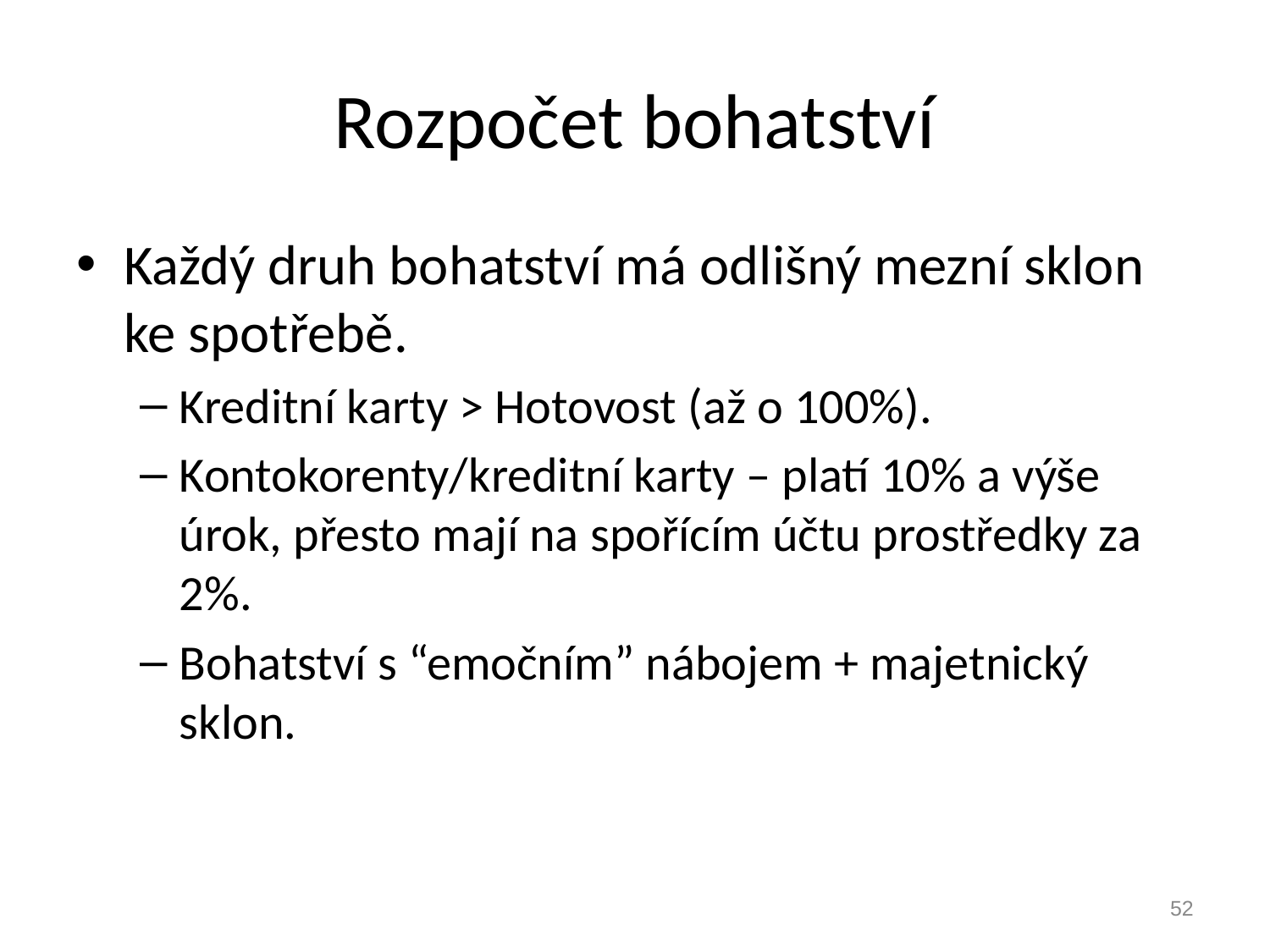

# Rozpočet bohatství
Každý druh bohatství má odlišný mezní sklon ke spotřebě.
Kreditní karty > Hotovost (až o 100%).
Kontokorenty/kreditní karty – platí 10% a výše úrok, přesto mají na spořícím účtu prostředky za 2%.
Bohatství s “emočním” nábojem + majetnický sklon.
52